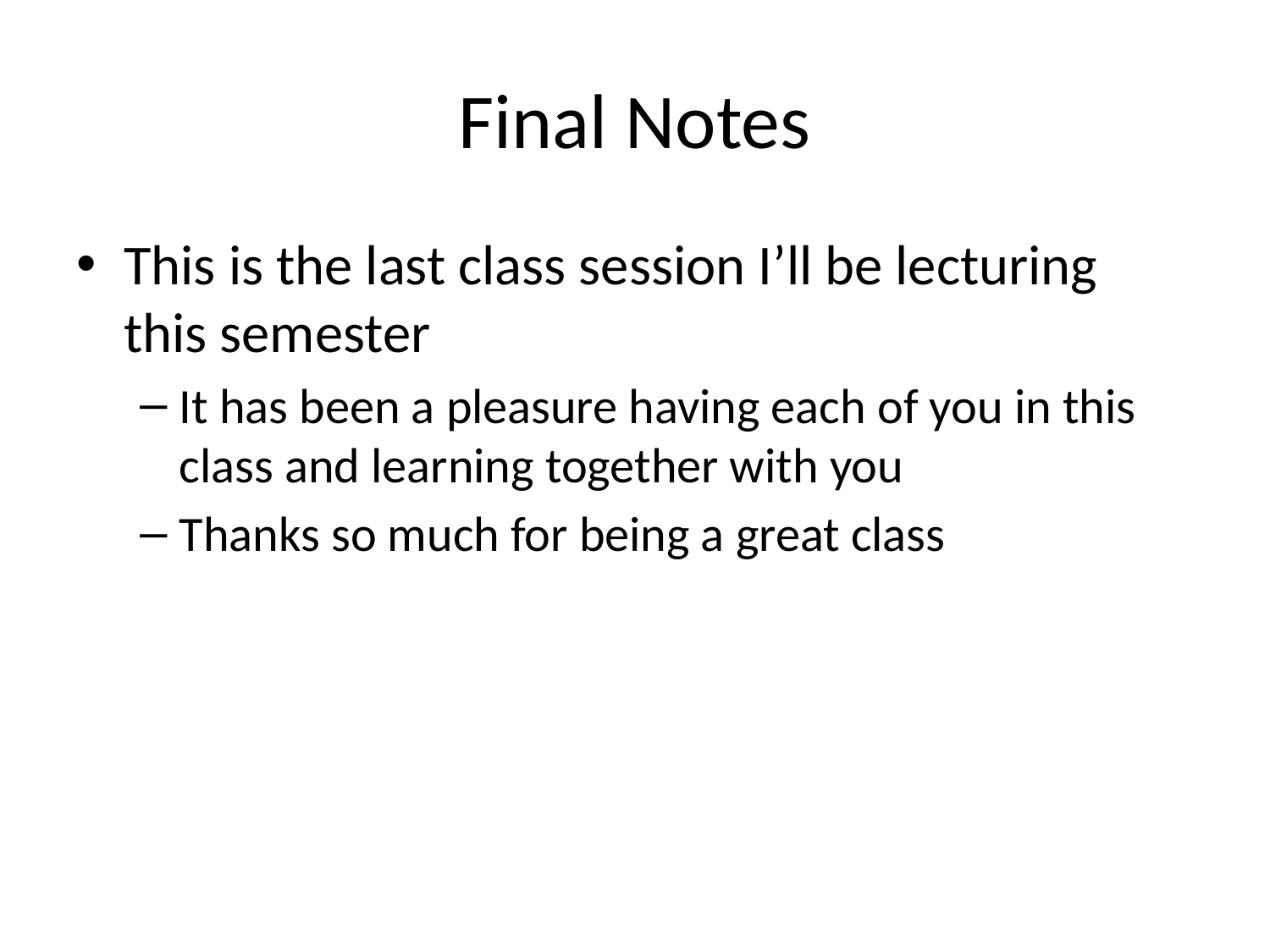

# Final Notes
This is the last class session I’ll be lecturing this semester
It has been a pleasure having each of you in this class and learning together with you
Thanks so much for being a great class